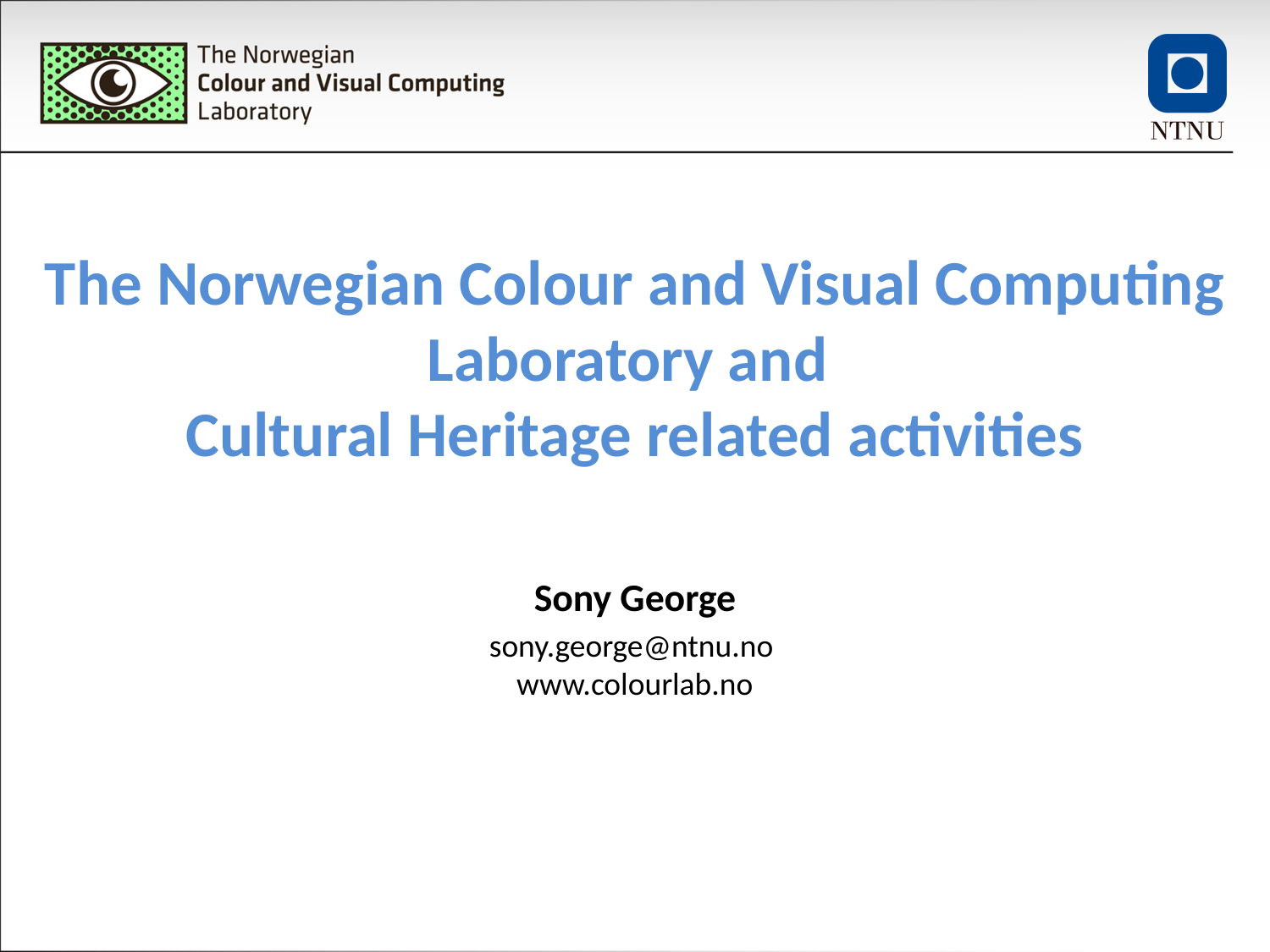

# The Norwegian Colour and Visual Computing Laboratory and Cultural Heritage related activities
Sony George
sony.george@ntnu.no
www.colourlab.no